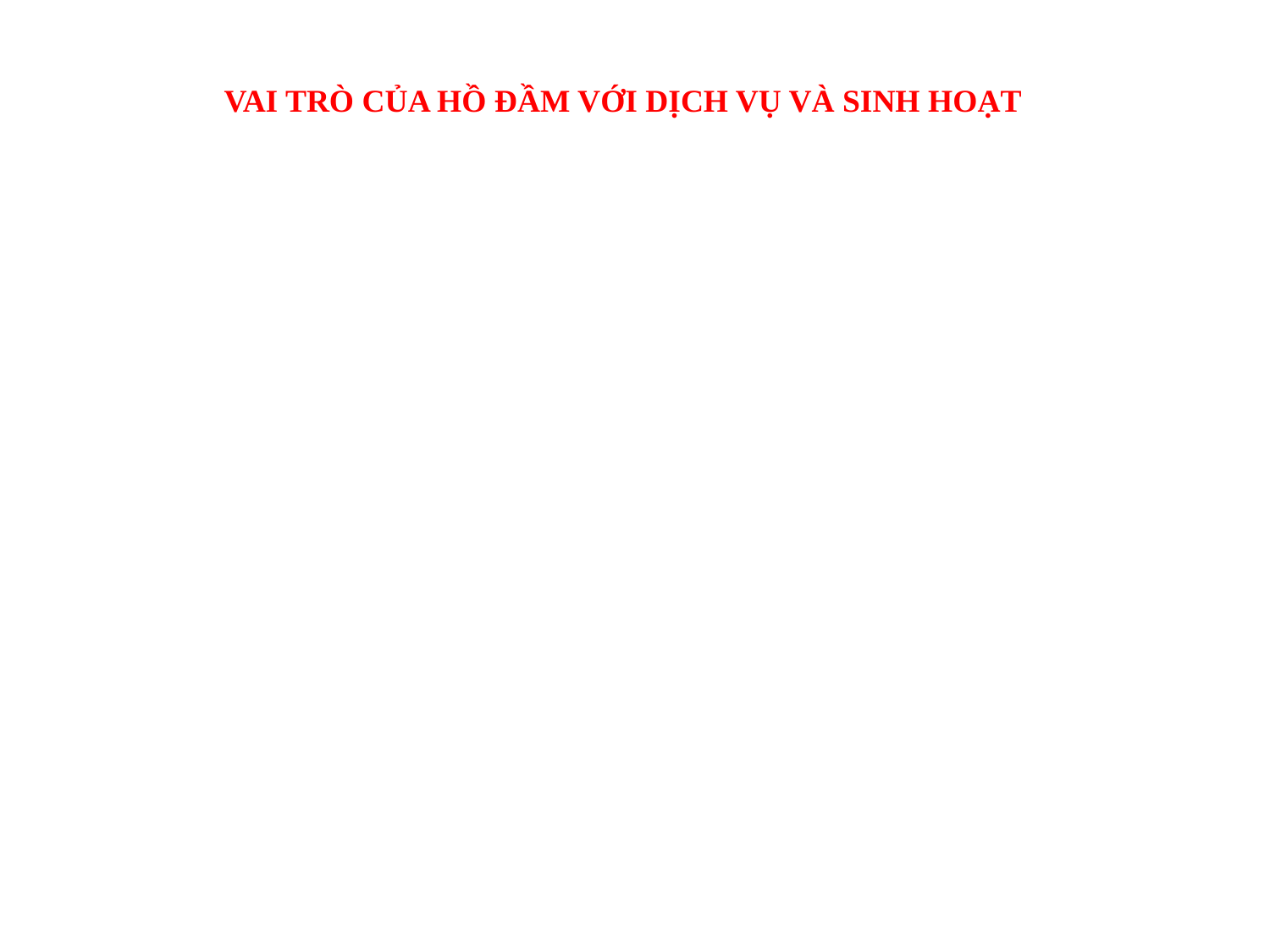

VAI TRÒ CỦA HỒ ĐẦM VỚI DỊCH VỤ VÀ SINH HOẠT